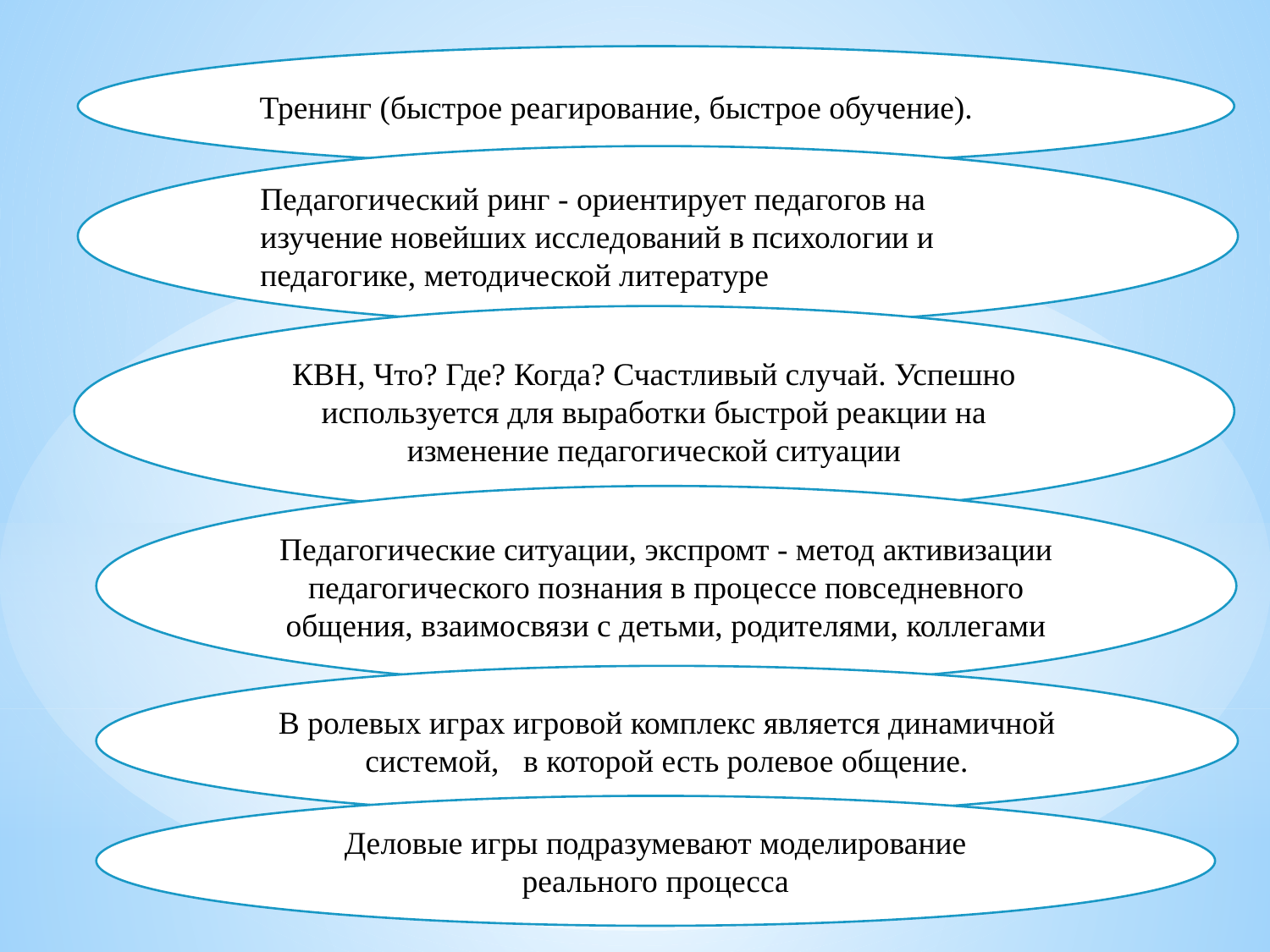

Тренинг (быстрое реагирование, быстрое обучение).
Педагогический ринг - ориентирует педагогов на изучение новейших исследований в психологии и педагогике, методической литературе
КВН, Что? Где? Когда? Счастливый случай. Успешно используется для выработки быстрой реакции на изменение педагогической ситуации
Педагогические ситуации, экспромт - метод активизации педагогического познания в процессе повседневного общения, взаимосвязи с детьми, родителями, коллегами
В ролевых играх игровой комп­лекс является динамичной системой,   в которой есть ролевое общение.
Деловые игры подразумевают моделирование реального процесса